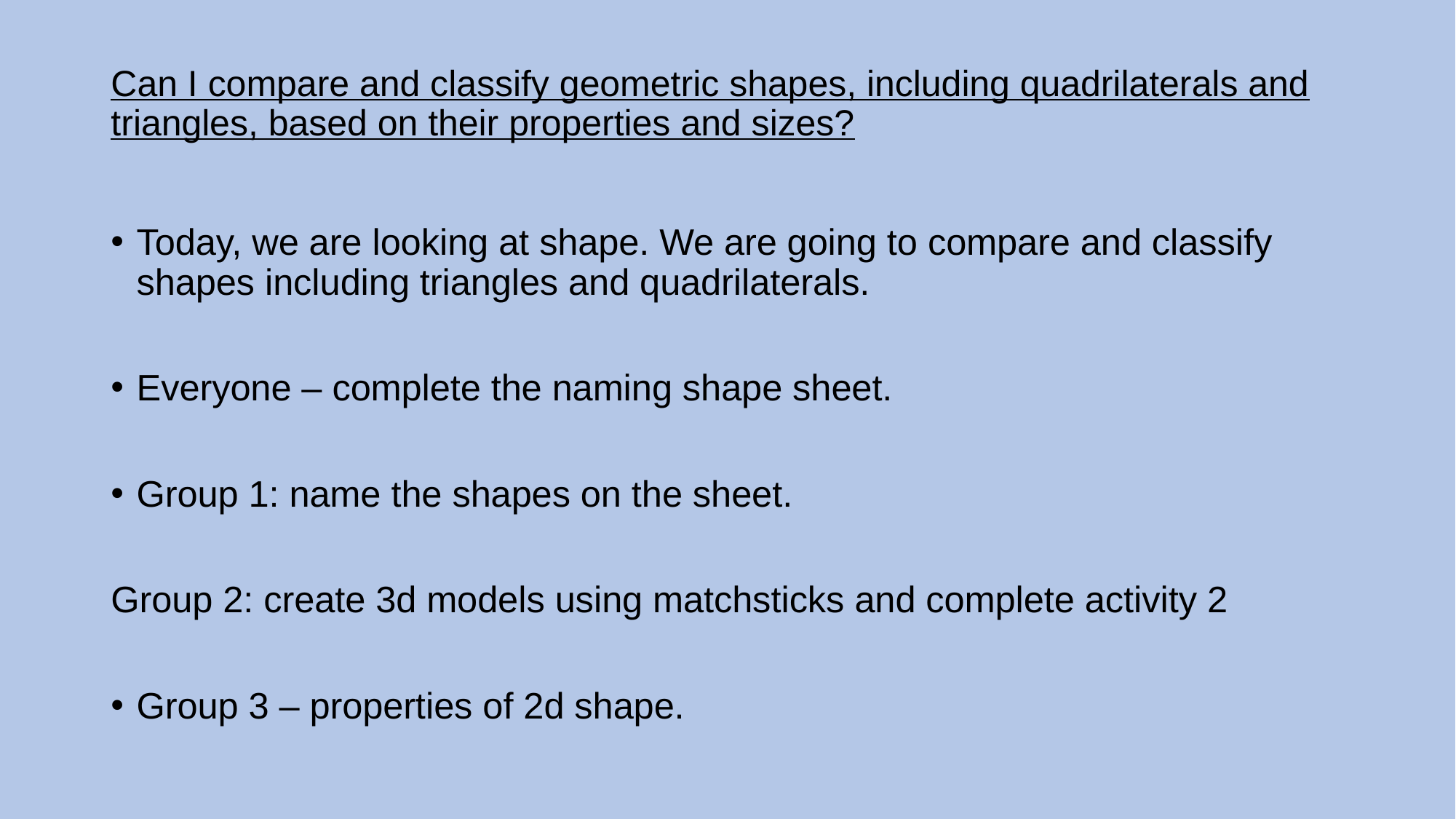

# Can I compare and classify geometric shapes, including quadrilaterals and triangles, based on their properties and sizes?
Today, we are looking at shape. We are going to compare and classify shapes including triangles and quadrilaterals.

Everyone – complete the naming shape sheet.

Group 1: name the shapes on the sheet.

Group 2: create 3d models using matchsticks and complete activity 2

Group 3 – properties of 2d shape.